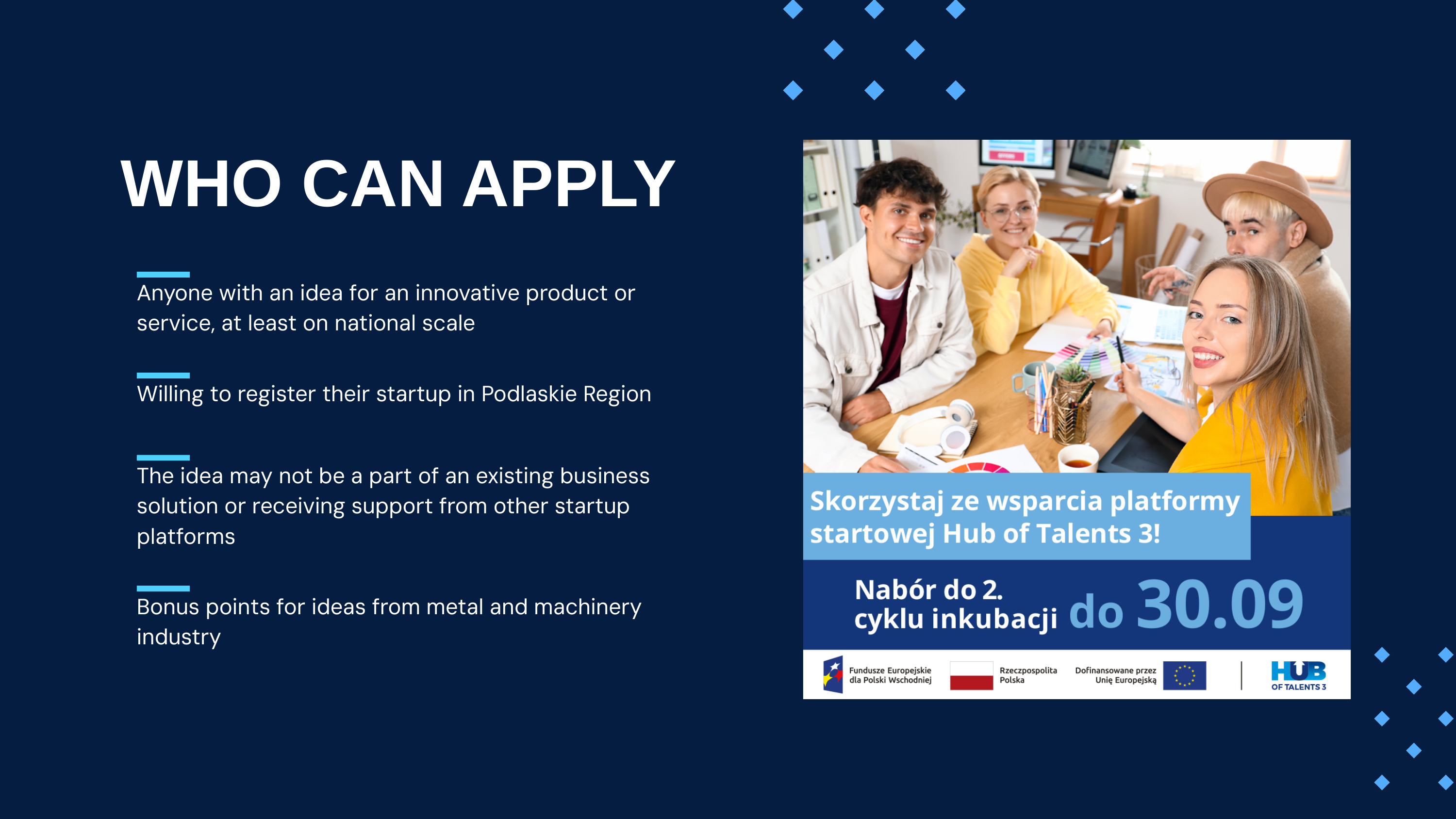

WHO CAN APPLY

Anyone with an idea for an innovative product or service, at least on national scale

Willing to register their startup in Podlaskie Region

The idea may not be a part of an existing business solution or receiving support from other startup platforms

Bonus points for ideas from metal and machinery industry